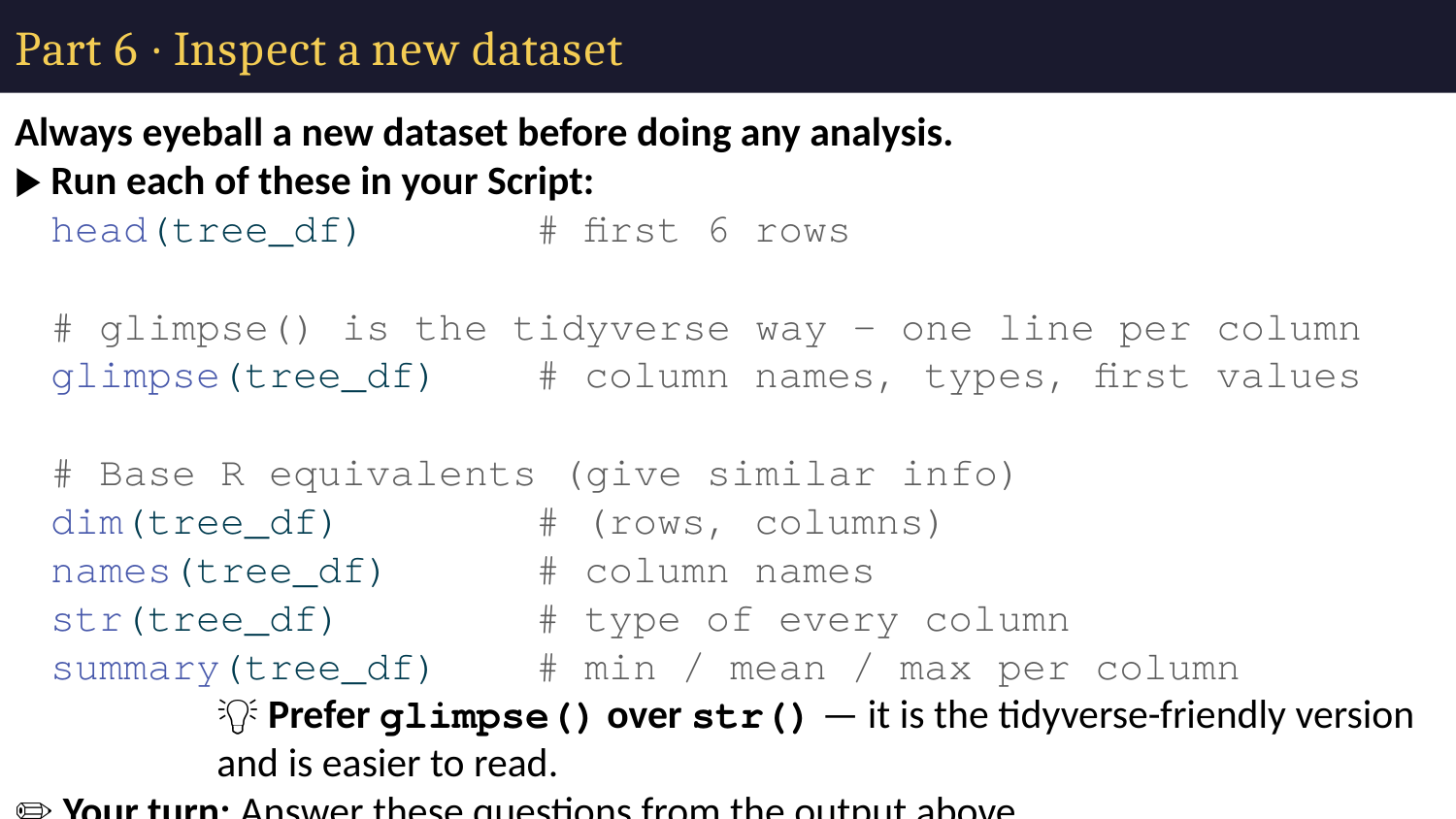

# Part 6 · Inspect a new dataset
Always eyeball a new dataset before doing any analysis.
▶ Run each of these in your Script:
head(tree_df)       # first 6 rows
# glimpse() is the tidyverse way — one line per column
glimpse(tree_df)    # column names, types, first values
# Base R equivalents (give similar info)
dim(tree_df)        # (rows, columns)
names(tree_df)      # column names
str(tree_df)        # type of every column
summary(tree_df)    # min / mean / max per column
💡 Prefer glimpse() over str() — it is the tidyverse-friendly version and is easier to read.
✏️ Your turn: Answer these questions from the output above.
How many rows does tree_df have?
How many columns?
What type does R report for `side`?
What is the mean weight_g?
What is the maximum height_cm?
⚠️ Watch out! If a number column shows as <chr> in glimpse(), a stray letter or comma snuck into your spreadsheet. Check your raw data file.